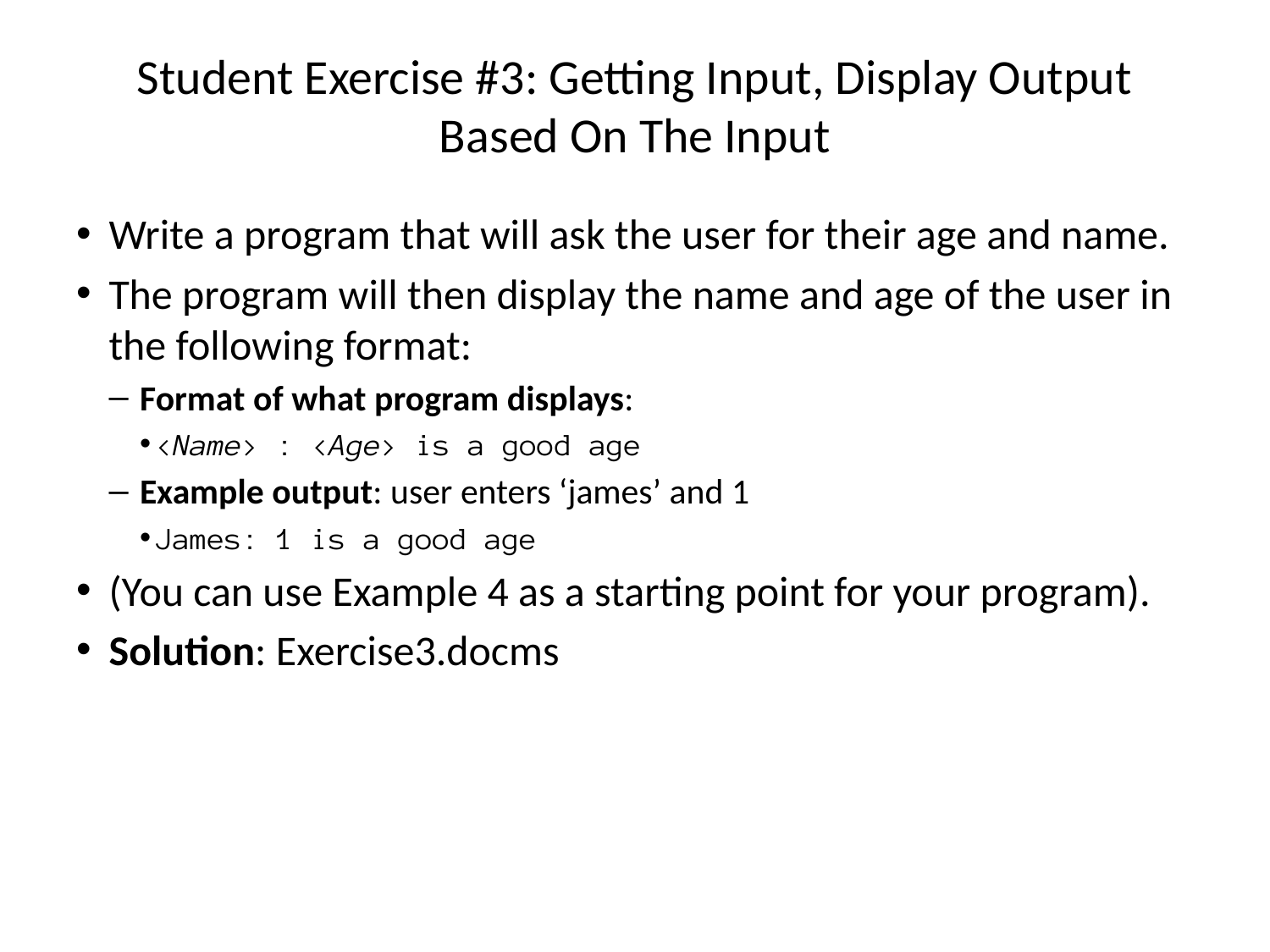

# Student Exercise #3: Getting Input, Display Output Based On The Input
Write a program that will ask the user for their age and name.
The program will then display the name and age of the user in the following format:
Format of what program displays:
<Name> : <Age> is a good age
Example output: user enters ‘james’ and 1
James: 1 is a good age
(You can use Example 4 as a starting point for your program).
Solution: Exercise3.docms